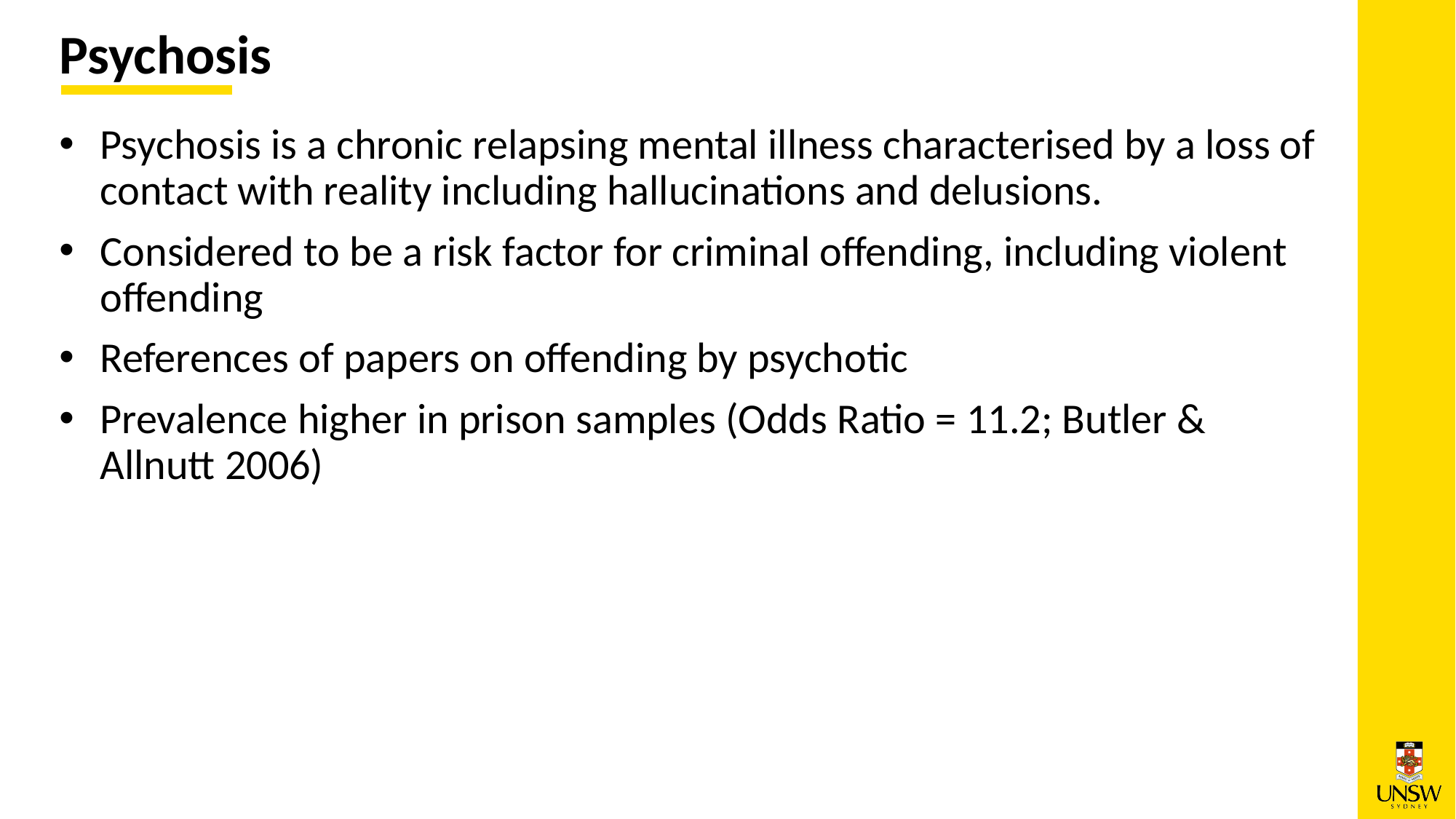

Psychosis
Psychosis is a chronic relapsing mental illness characterised by a loss of contact with reality including hallucinations and delusions.
Considered to be a risk factor for criminal offending, including violent offending
References of papers on offending by psychotic
Prevalence higher in prison samples (Odds Ratio = 11.2; Butler & Allnutt 2006)